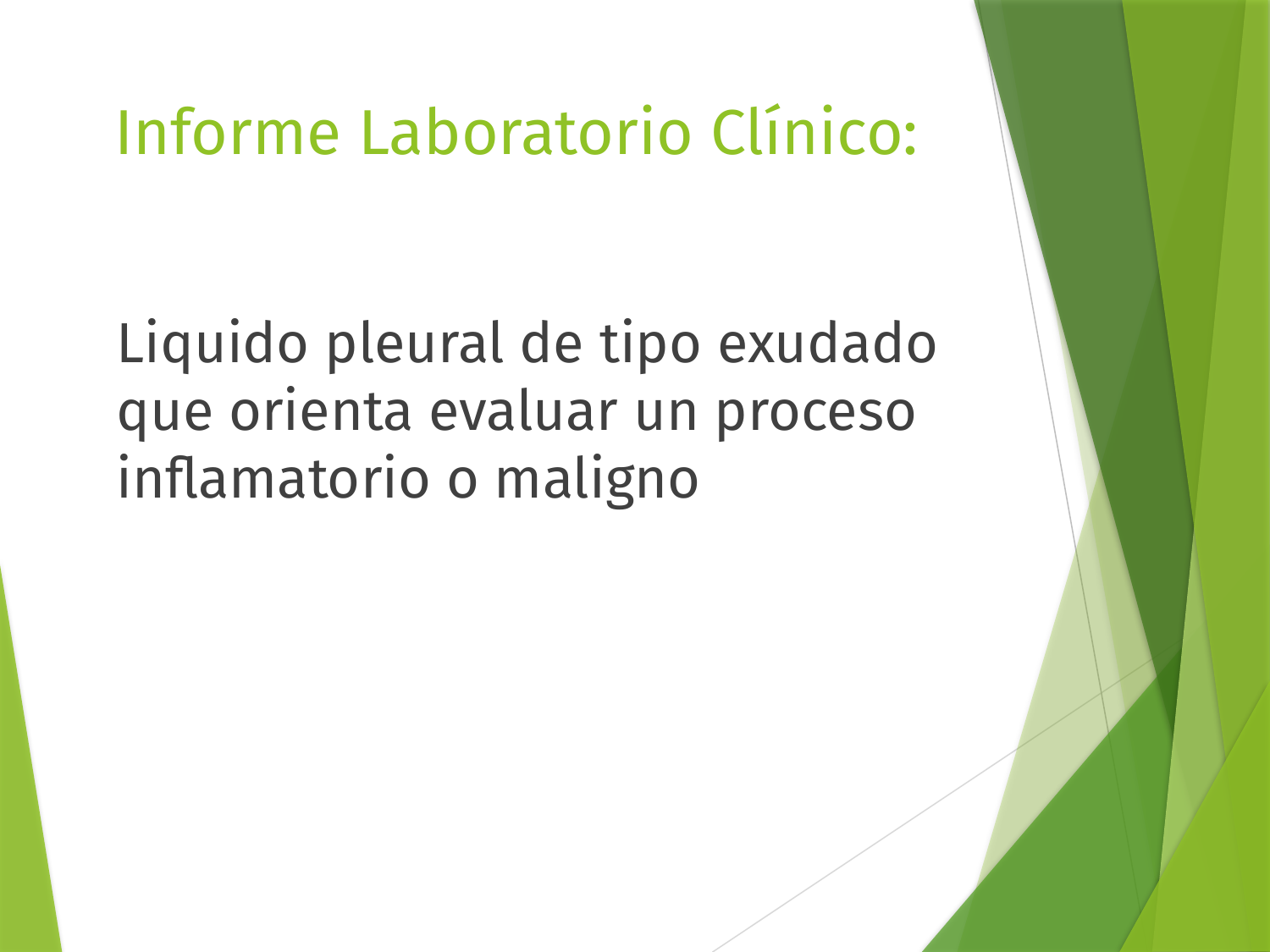

# Informe Laboratorio Clínico:
Liquido pleural de tipo exudado que orienta evaluar un proceso inflamatorio o maligno